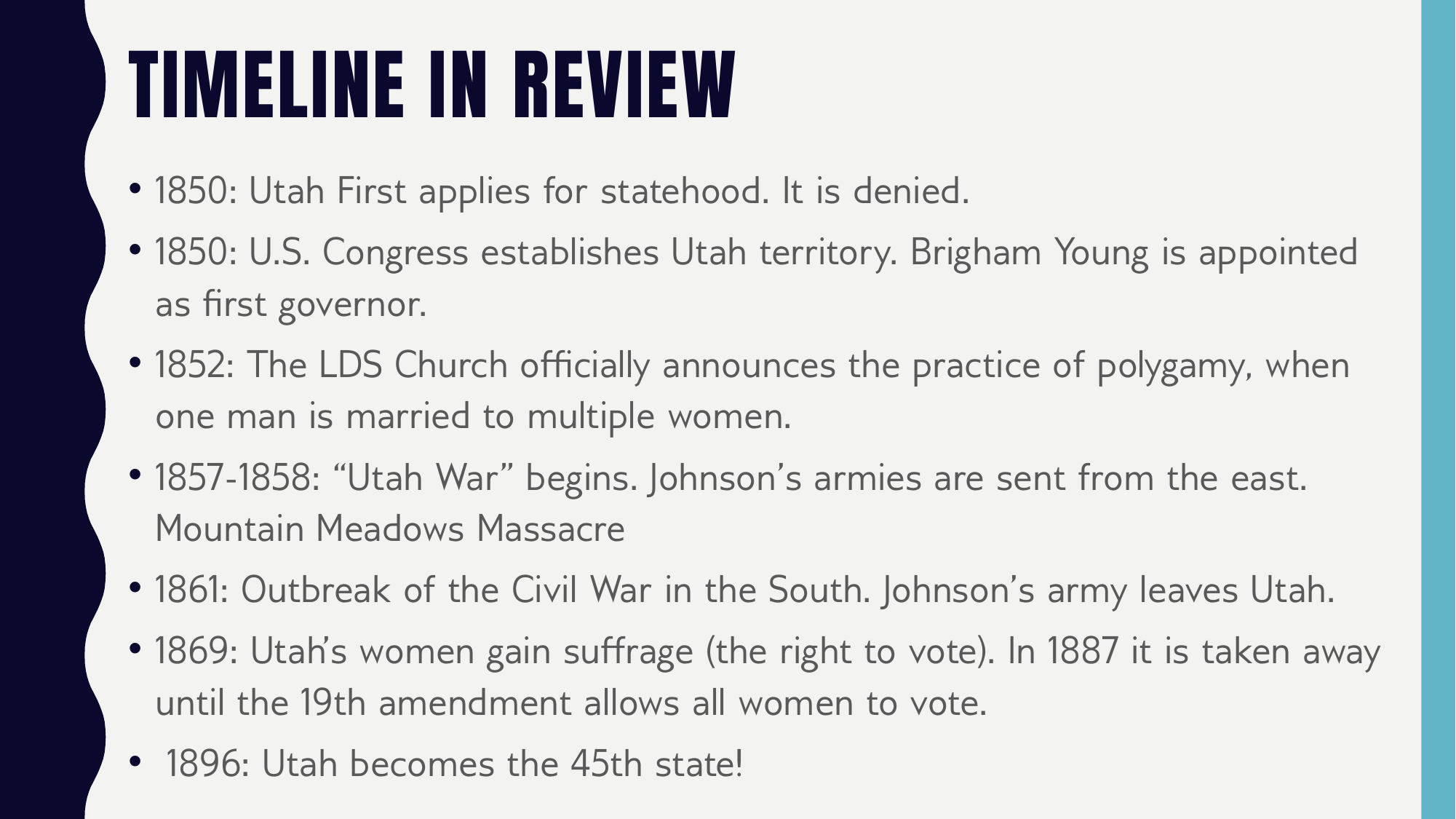

# Timeline in Review
1850: Utah First applies for statehood. It is denied.
1850: U.S. Congress establishes Utah territory. Brigham Young is appointed as first governor.
1852: The LDS Church officially announces the practice of polygamy, when one man is married to multiple women.
1857-1858: “Utah War” begins. Johnson’s armies are sent from the east. Mountain Meadows Massacre
1861: Outbreak of the Civil War in the South. Johnson’s army leaves Utah.
1869: Utah’s women gain suffrage (the right to vote). In 1887 it is taken away until the 19th amendment allows all women to vote.
 1896: Utah becomes the 45th state!